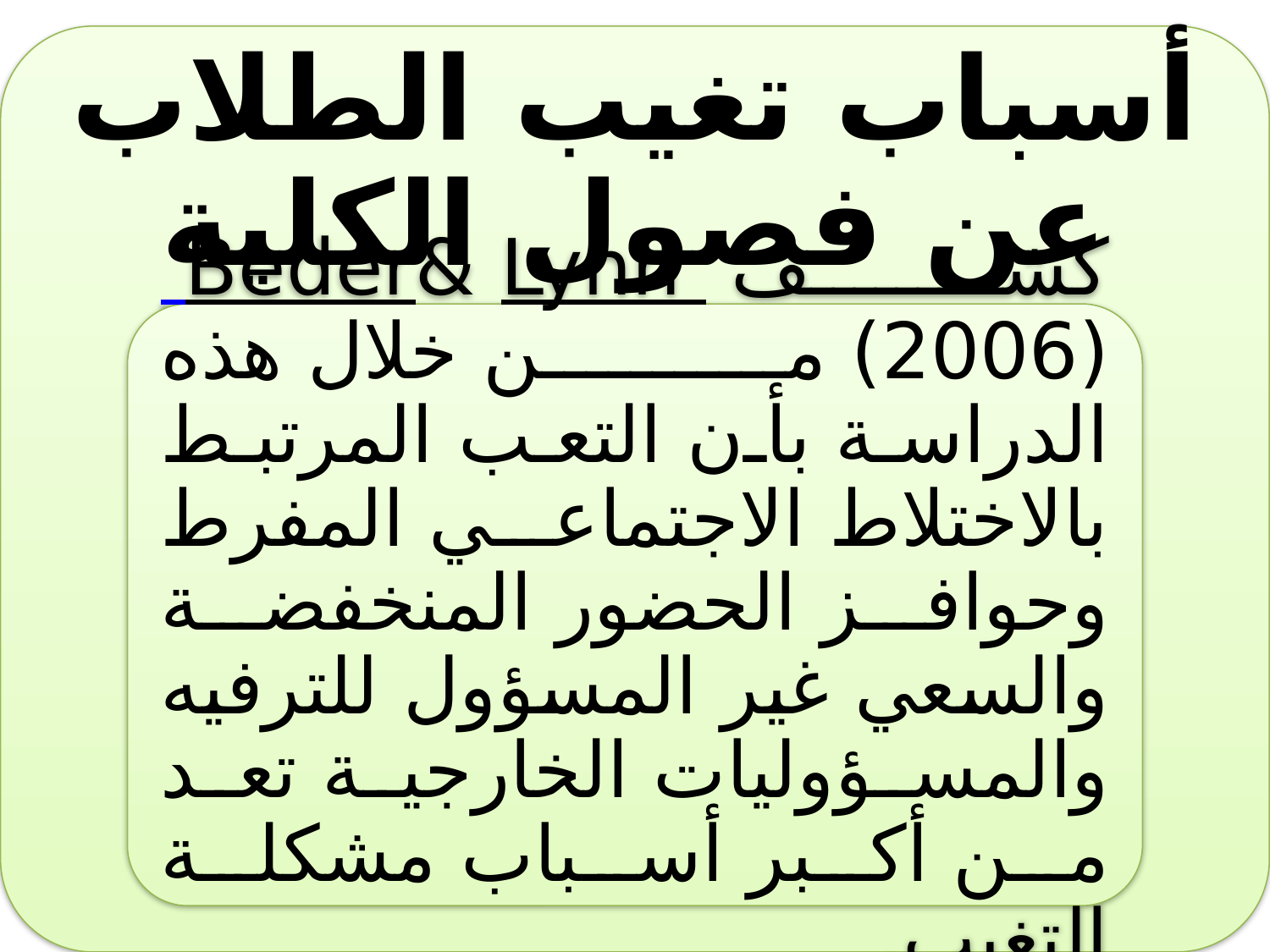

أسباب تغيب الطلاب عن فصول الكلية
كشف Lynn  & Beder (2006) من خلال هذه الدراسة بأن التعب المرتبط بالاختلاط الاجتماعي المفرط وحوافز الحضور المنخفضة والسعي غير المسؤول للترفيه والمسؤوليات الخارجية تعد من أكبر أسباب مشكلة التغيب.